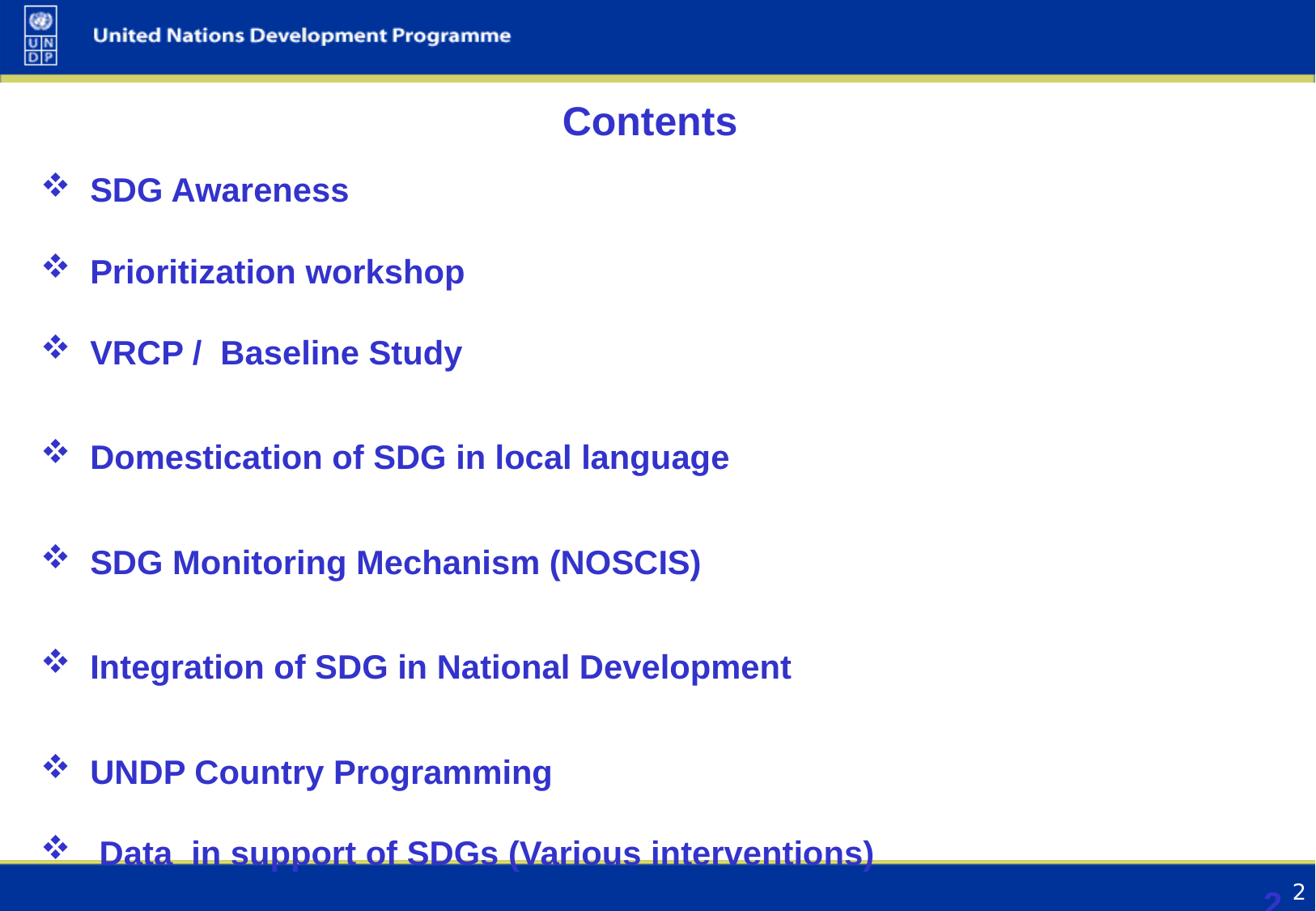

# Contents

  SDG Awareness

  Prioritization workshop

  VRCP /  Baseline Study

  Domestication of SDG in local language

  SDG Monitoring Mechanism (NOSCIS)

  Integration of SDG in National Development

  UNDP Country Programming

   Data  in support of SDGs (Various interventions)

2